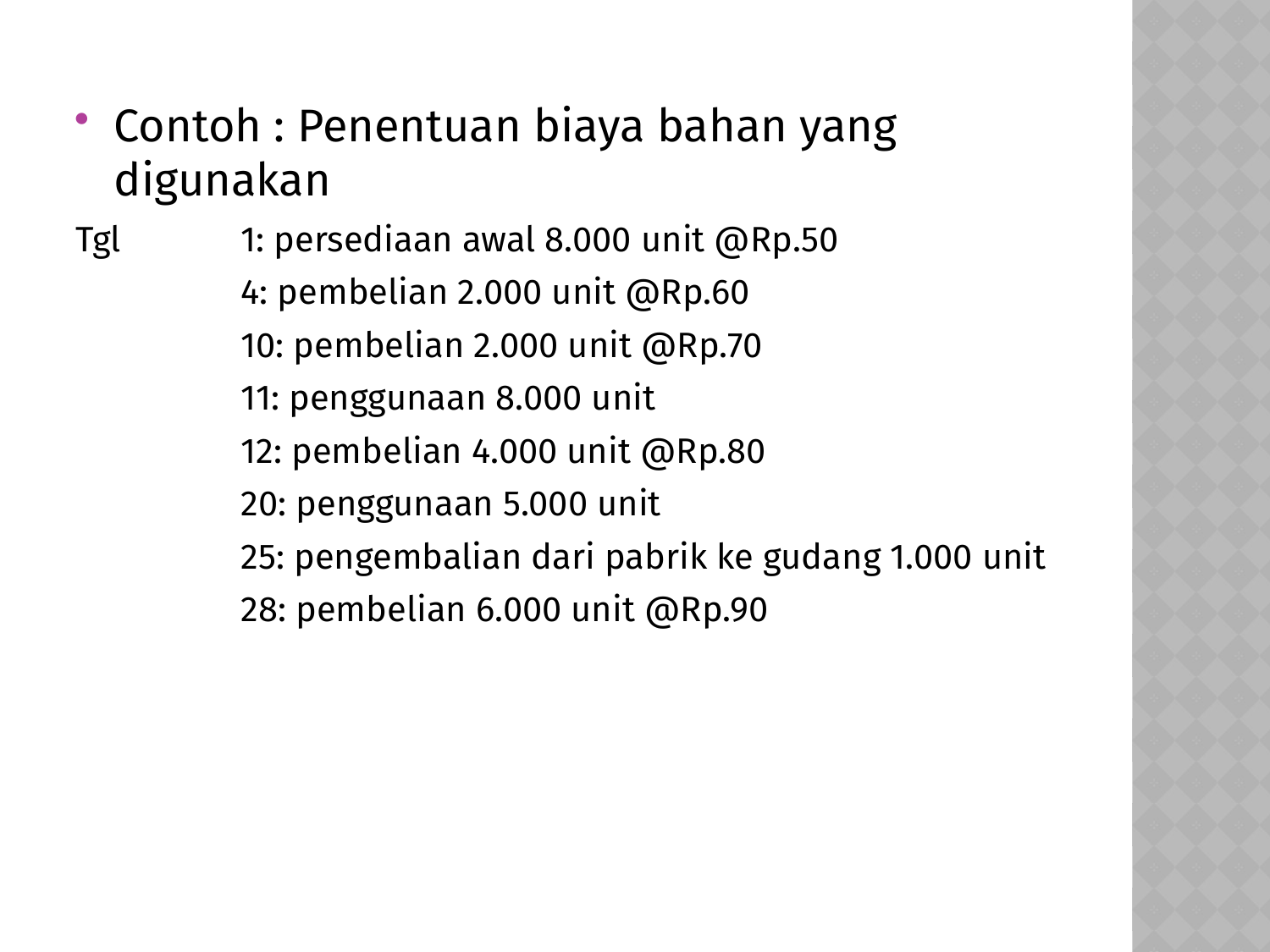

#
Contoh : Penentuan biaya bahan yang digunakan
Tgl	1: persediaan awal 8.000 unit @Rp.50
		4: pembelian 2.000 unit @Rp.60
		10: pembelian 2.000 unit @Rp.70
		11: penggunaan 8.000 unit
		12: pembelian 4.000 unit @Rp.80
		20: penggunaan 5.000 unit
		25: pengembalian dari pabrik ke gudang 1.000 unit
		28: pembelian 6.000 unit @Rp.90